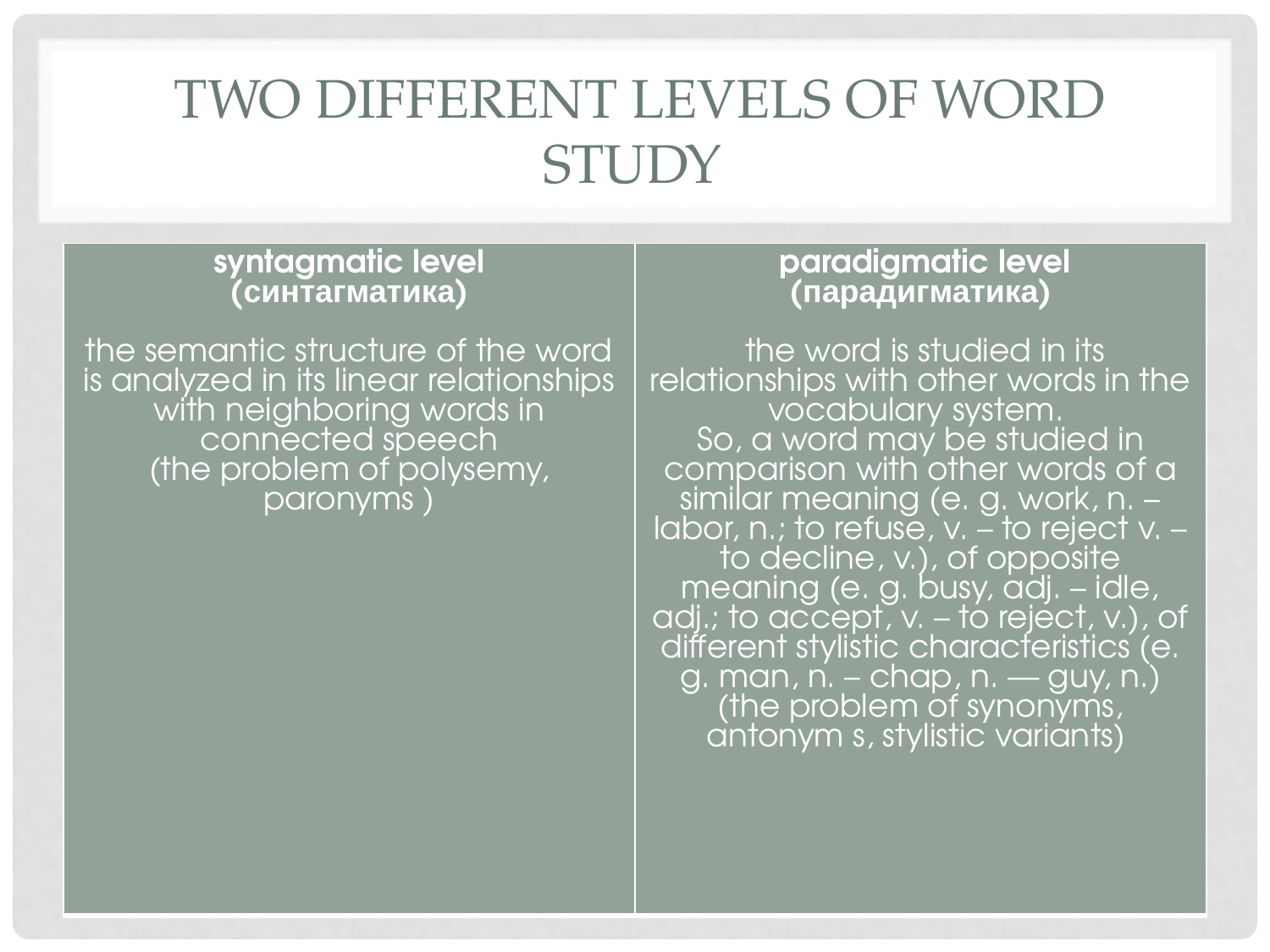

# two different levels of word study
| syntagmatic level (синтагматика) the semantic structure of the word is analyzed in its linear relationships with neighboring words in connected speech (the problem of polysemy, paronyms ) | paradigmatic level (парадигматика) the word is studied in its relationships with other words in the vocabulary system. So, a word may be studied in comparison with other words of a similar meaning (e. g. work, n. – labor, n.; to refuse, v. – to reject v. – to decline, v.), of opposite meaning (e. g. busy, adj. – idle, adj.; to accept, v. – to reject, v.), of different stylistic characteristics (e. g. man, n. – chap, n. — guy, n.) (the problem of synonyms, antonym s, stylistic variants) |
| --- | --- |